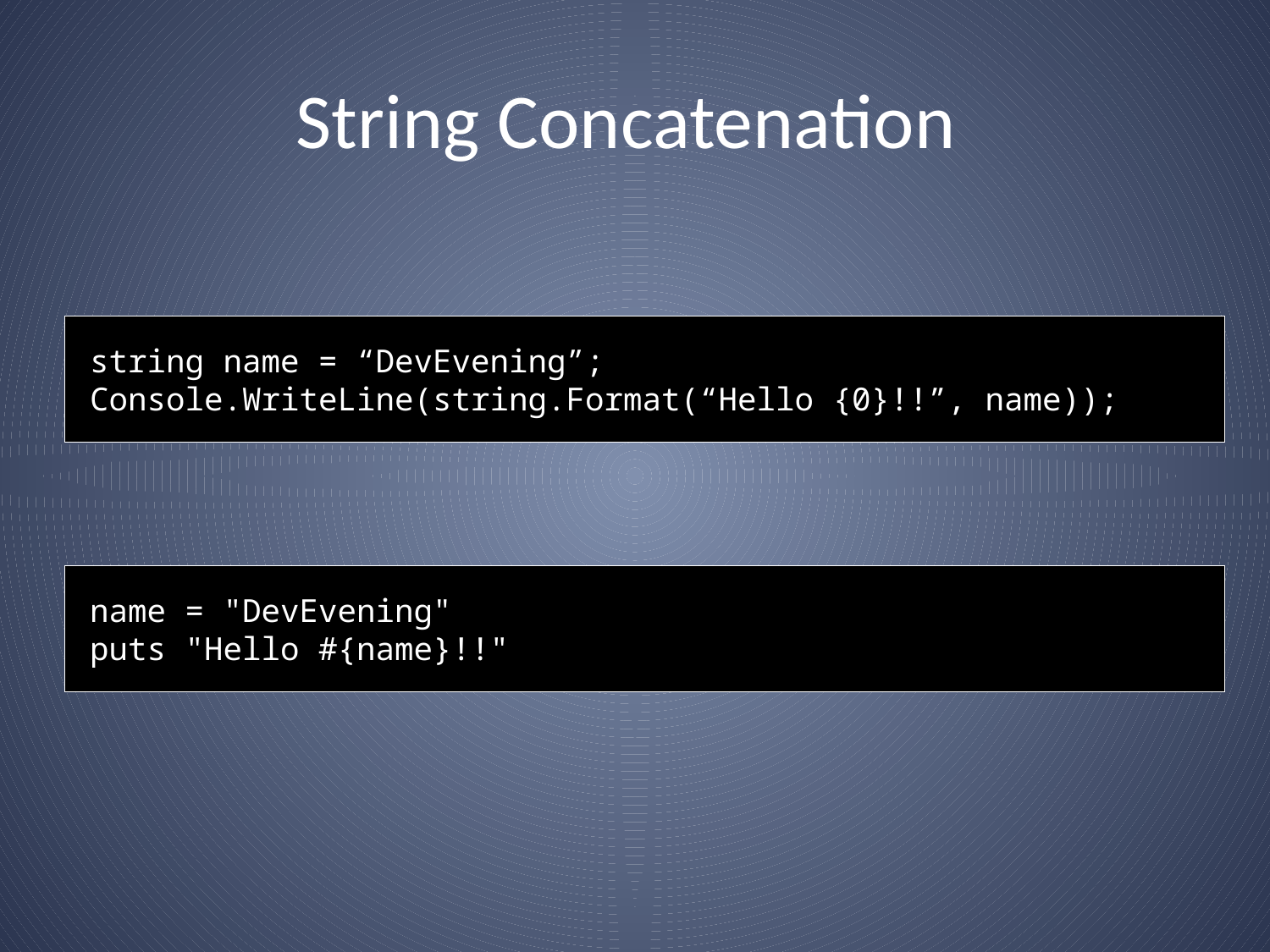

# String Concatenation
string name = “DevEvening”;
Console.WriteLine(string.Format(“Hello {0}!!”, name));
name = "DevEvening"
puts "Hello #{name}!!"